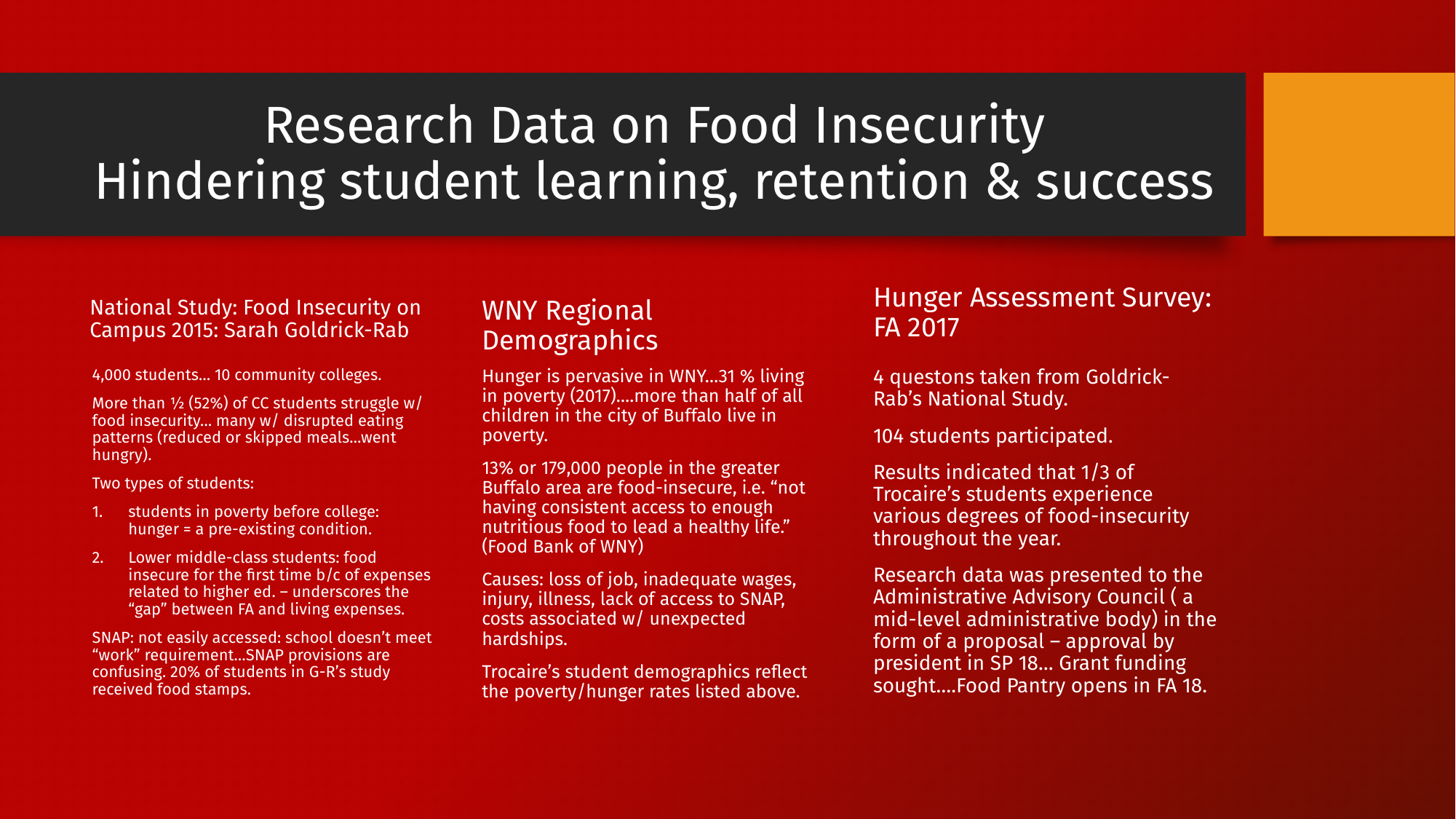

# Research Data on Food Insecurity Hindering student learning, retention & success
National Study: Food Insecurity on Campus 2015: Sarah Goldrick-Rab
Hunger Assessment Survey: FA 2017
WNY Regional Demographics
4,000 students… 10 community colleges.
More than ½ (52%) of CC students struggle w/ food insecurity… many w/ disrupted eating patterns (reduced or skipped meals…went hungry).
Two types of students:
students in poverty before college: hunger = a pre-existing condition.
Lower middle-class students: food insecure for the first time b/c of expenses related to higher ed. – underscores the “gap” between FA and living expenses.
SNAP: not easily accessed: school doesn’t meet “work” requirement…SNAP provisions are confusing. 20% of students in G-R’s study received food stamps.

Hunger is pervasive in WNY…31 % living in poverty (2017)….more than half of all children in the city of Buffalo live in poverty.
13% or 179,000 people in the greater Buffalo area are food-insecure, i.e. “not having consistent access to enough nutritious food to lead a healthy life.” (Food Bank of WNY)
Causes: loss of job, inadequate wages, injury, illness, lack of access to SNAP, costs associated w/ unexpected hardships.
Trocaire’s student demographics reflect the poverty/hunger rates listed above.

4 questons taken from Goldrick-Rab’s National Study.
104 students participated.
Results indicated that 1/3 of Trocaire’s students experience various degrees of food-insecurity throughout the year.
Research data was presented to the Administrative Advisory Council ( a mid-level administrative body) in the form of a proposal – approval by president in SP 18… Grant funding sought….Food Pantry opens in FA 18.